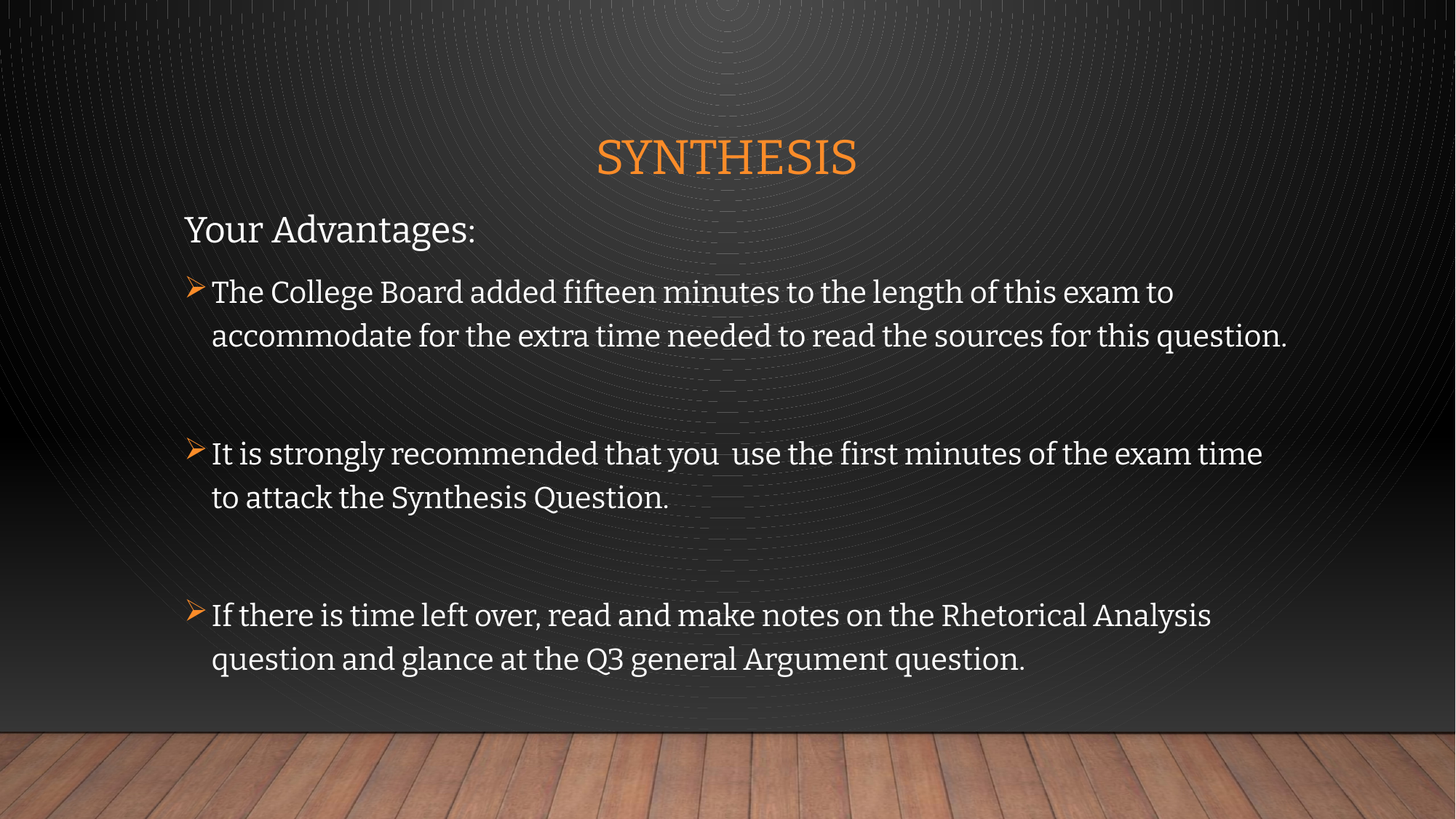

# SYNTHESIS
Your Advantages:
The College Board added fifteen minutes to the length of this exam to accommodate for the extra time needed to read the sources for this question.

It is strongly recommended that you  use the first minutes of the exam time to attack the Synthesis Question.

If there is time left over, read and make notes on the Rhetorical Analysis question and glance at the Q3 general Argument question.